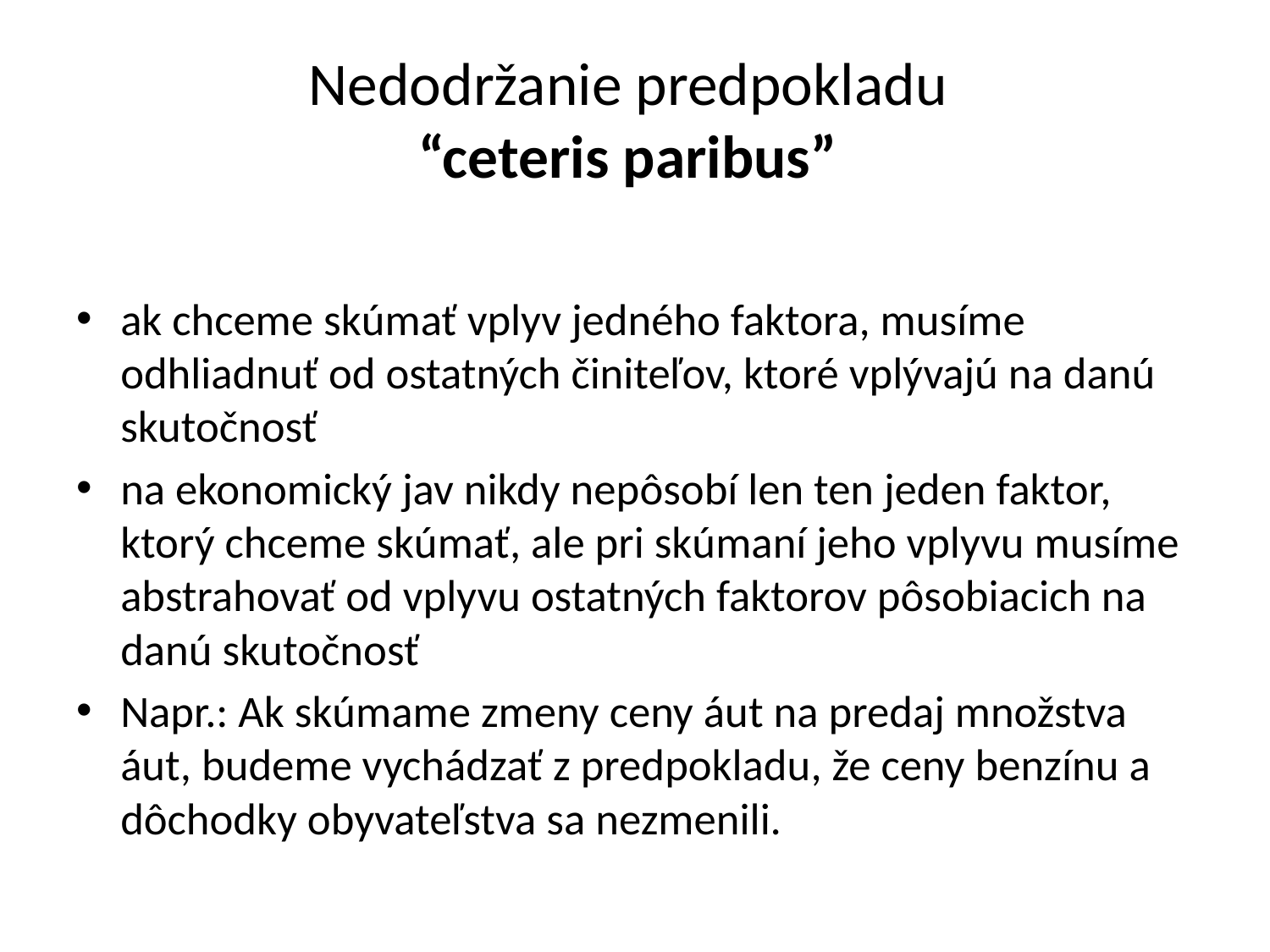

# Nedodržanie predpokladu “ceteris paribus”

ak chceme skúmať vplyv jedného faktora, musíme odhliadnuť od ostatných činiteľov, ktoré vplývajú na danú skutočnosť
na ekonomický jav nikdy nepôsobí len ten jeden faktor, ktorý chceme skúmať, ale pri skúmaní jeho vplyvu musíme abstrahovať od vplyvu ostatných faktorov pôsobiacich na danú skutočnosť
Napr.: Ak skúmame zmeny ceny áut na predaj množstva áut, budeme vychádzať z predpokladu, že ceny benzínu a dôchodky obyvateľstva sa nezmenili.